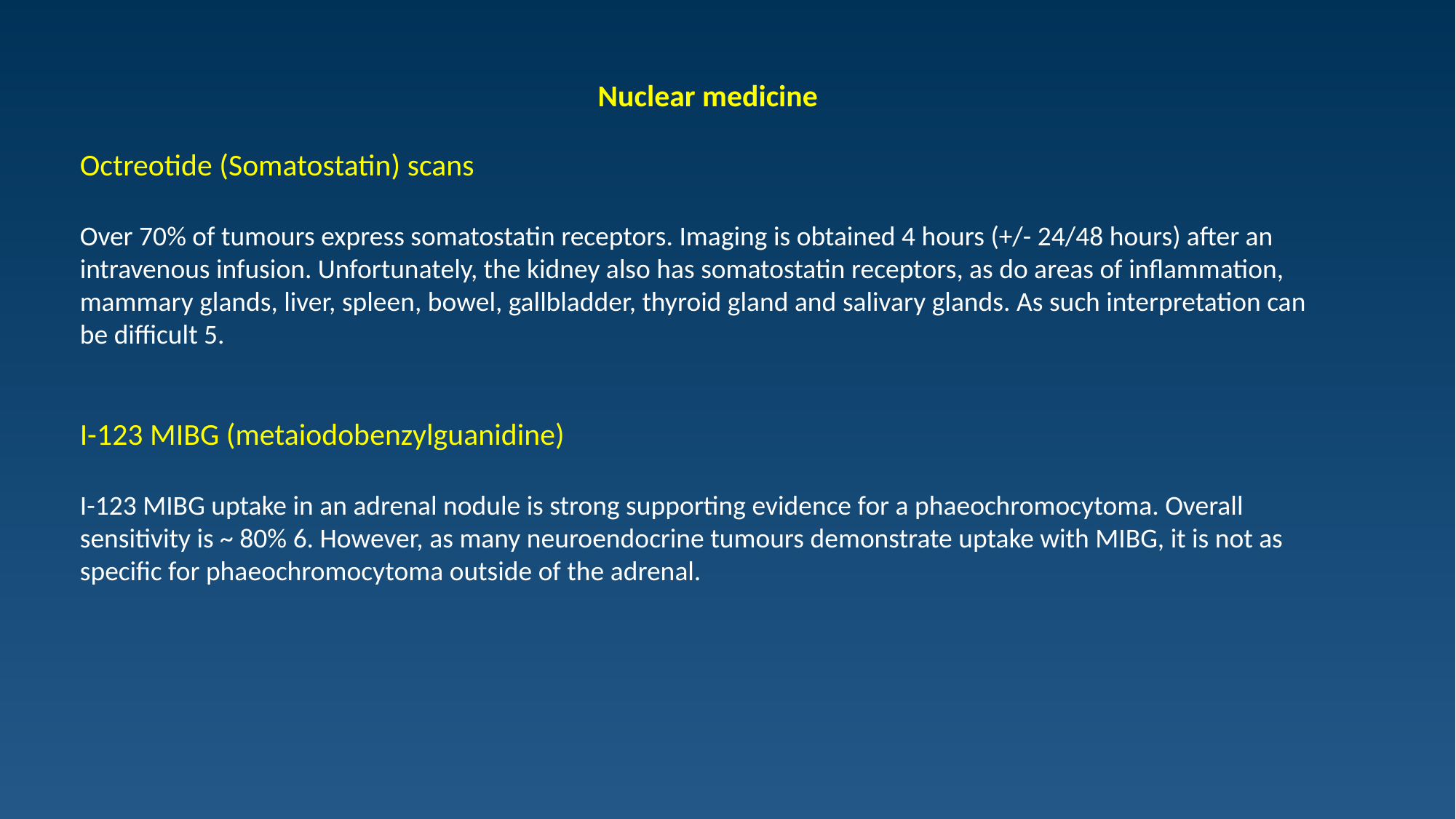

Nuclear medicine

Octreotide (Somatostatin) scans

Over 70% of tumours express somatostatin receptors. Imaging is obtained 4 hours (+/- 24/48 hours) after an intravenous infusion. Unfortunately, the kidney also has somatostatin receptors, as do areas of inflammation, mammary glands, liver, spleen, bowel, gallbladder, thyroid gland and salivary glands. As such interpretation can be difficult 5.

I-123 MIBG (metaiodobenzylguanidine)

I-123 MIBG uptake in an adrenal nodule is strong supporting evidence for a phaeochromocytoma. Overall sensitivity is ~ 80% 6. However, as many neuroendocrine tumours demonstrate uptake with MIBG, it is not as specific for phaeochromocytoma outside of the adrenal.